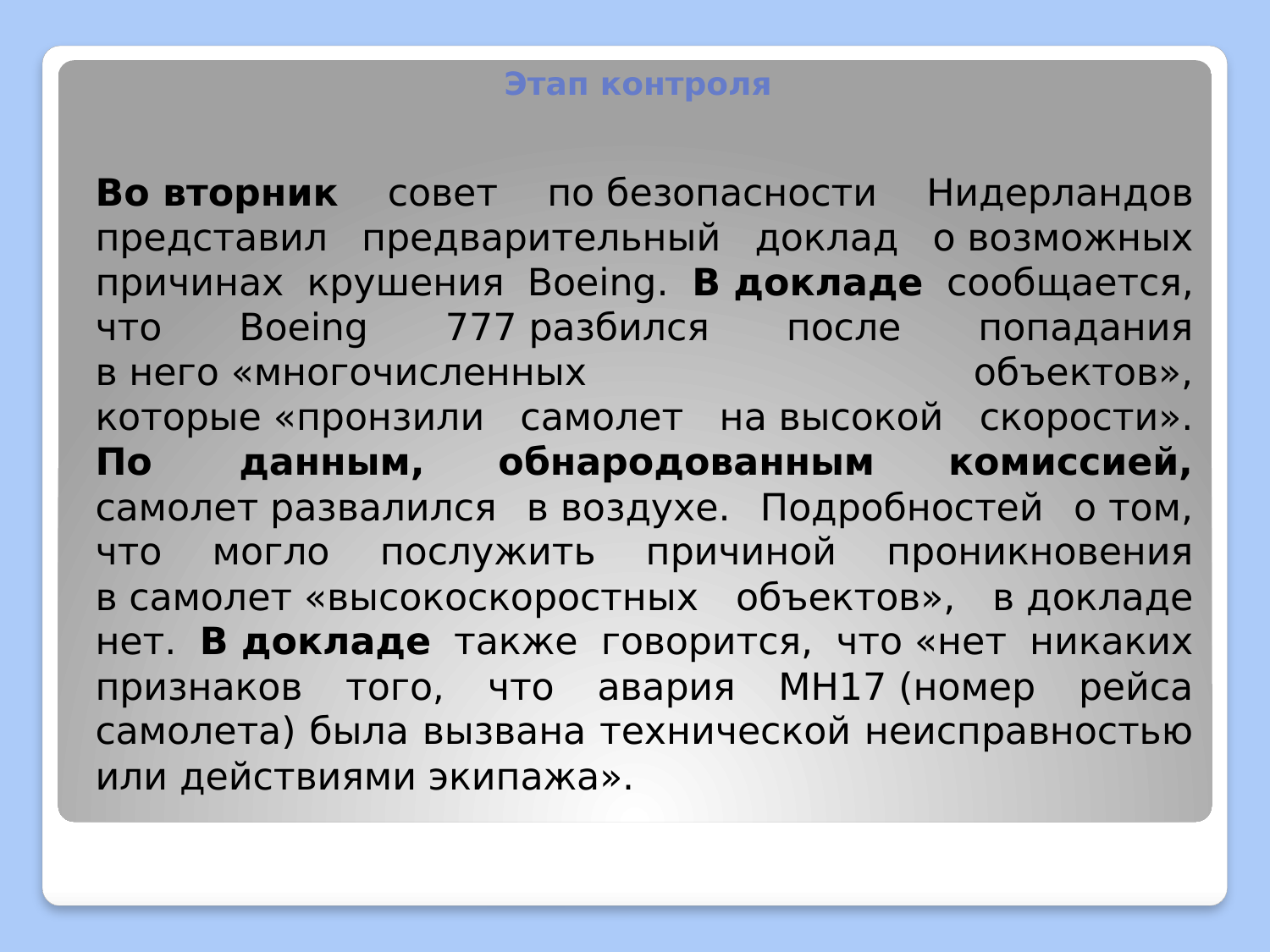

# Этап контроля
Во вторник совет по безопасности Нидерландов представил предварительный доклад о возможных причинах крушения Boeing. В докладе сообщается, что Boeing 777 разбился после попадания в него «многочисленных объектов», которые «пронзили самолет на высокой скорости». По  данным, обнародованным комиссией, самолет развалился в воздухе. Подробностей о том, что могло послужить причиной проникновения в самолет «высокоскоростных объектов», в докладе нет. В докладе также говорится, что «нет никаких признаков того, что авария MH17 (номер рейса самолета) была вызвана технической неисправностью или действиями экипажа».